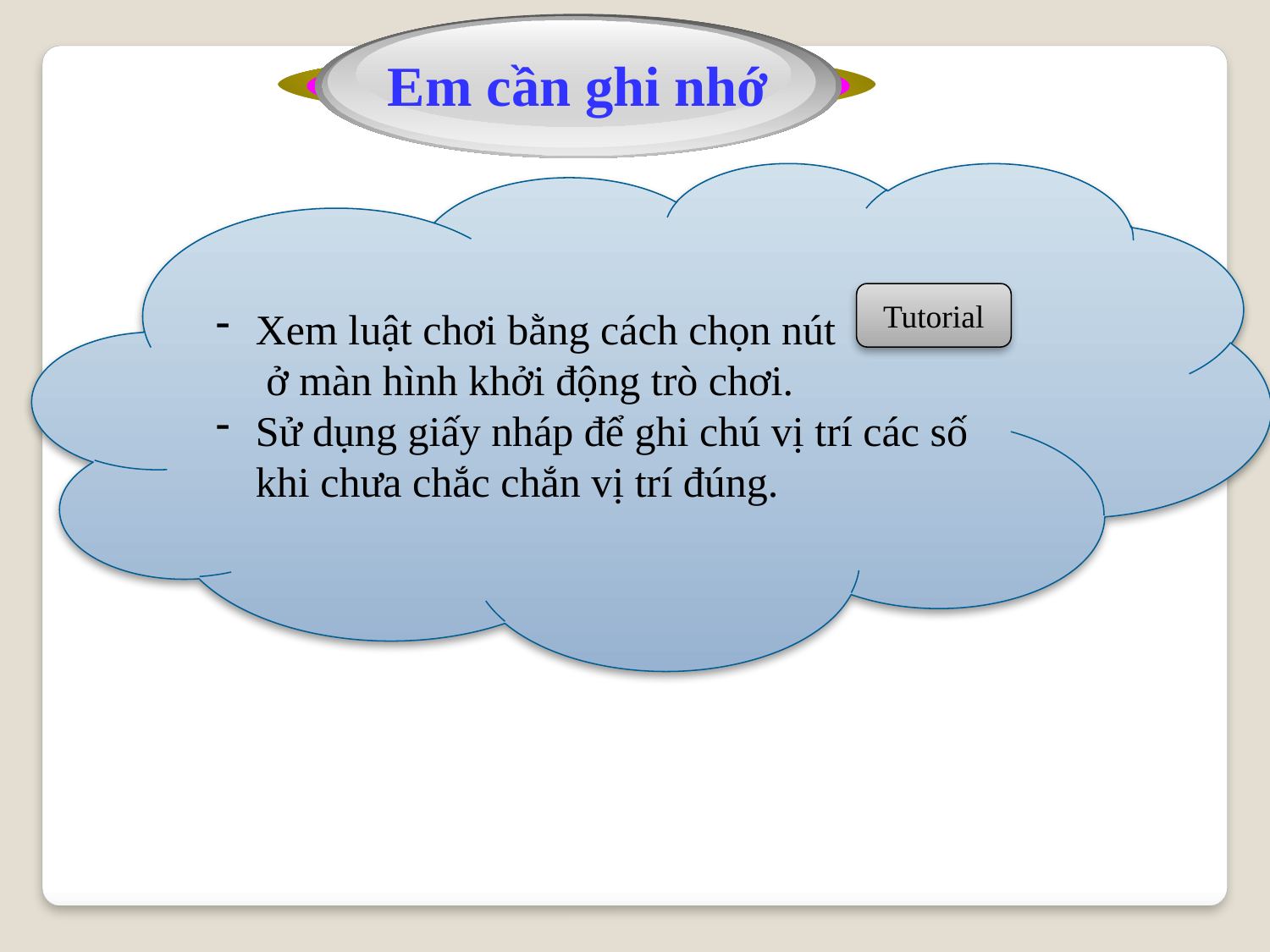

Em cần ghi nhớ
Xem luật chơi bằng cách chọn nút                 ở màn hình khởi động trò chơi.
Sử dụng giấy nháp để ghi chú vị trí các số khi chưa chắc chắn vị trí đúng.
Tutorial